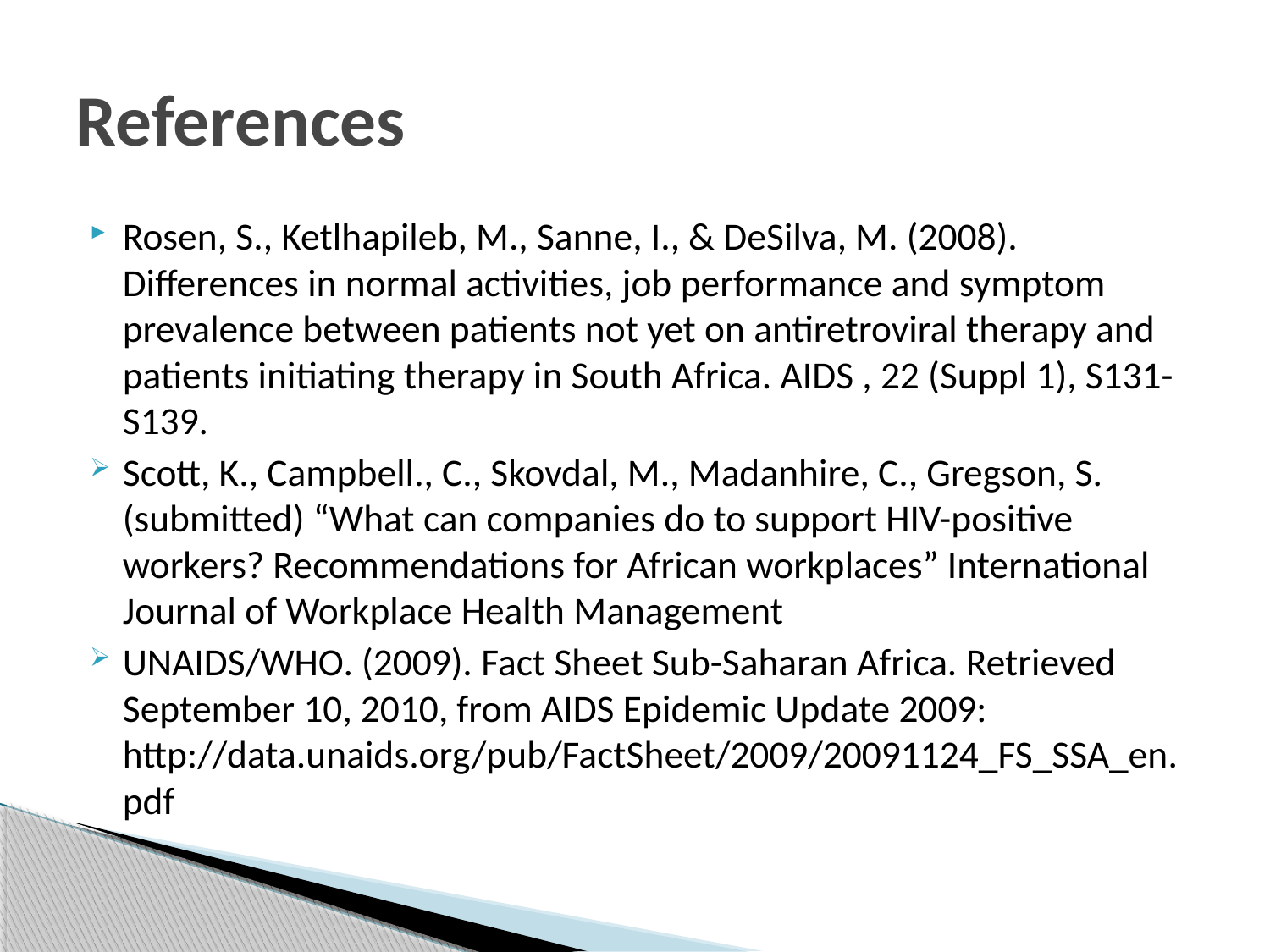

# References
Rosen, S., Ketlhapileb, M., Sanne, I., & DeSilva, M. (2008). Differences in normal activities, job performance and symptom prevalence between patients not yet on antiretroviral therapy and patients initiating therapy in South Africa. AIDS , 22 (Suppl 1), S131-S139.
Scott, K., Campbell., C., Skovdal, M., Madanhire, C., Gregson, S. (submitted) “What can companies do to support HIV-positive workers? Recommendations for African workplaces” International Journal of Workplace Health Management
UNAIDS/WHO. (2009). Fact Sheet Sub-Saharan Africa. Retrieved September 10, 2010, from AIDS Epidemic Update 2009: http://data.unaids.org/pub/FactSheet/2009/20091124_FS_SSA_en.pdf